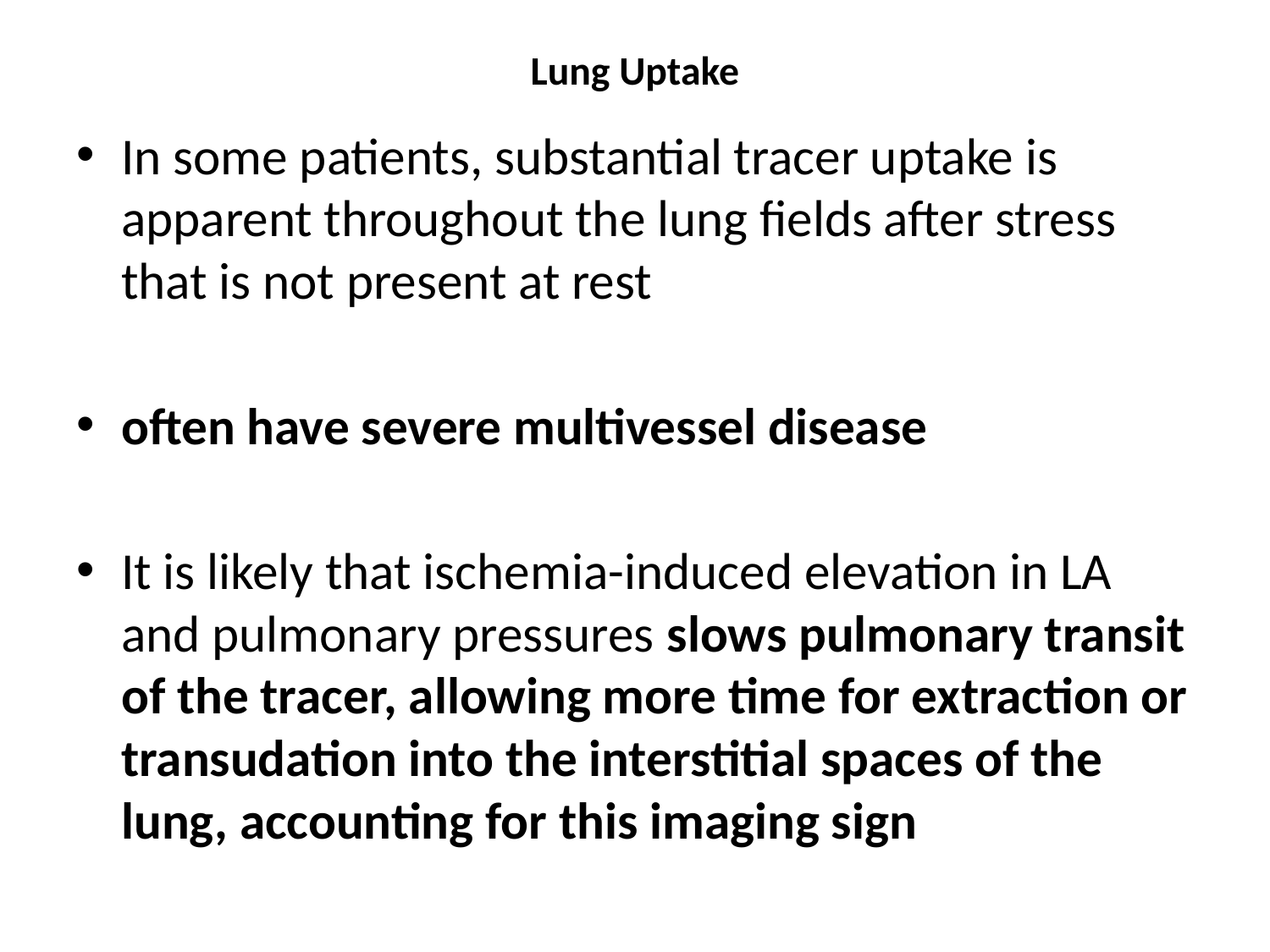

# Lung Uptake
In some patients, substantial tracer uptake is apparent throughout the lung fields after stress that is not present at rest

often have severe multivessel disease

It is likely that ischemia-induced elevation in LA and pulmonary pressures slows pulmonary transit of the tracer, allowing more time for extraction or transudation into the interstitial spaces of the lung, accounting for this imaging sign